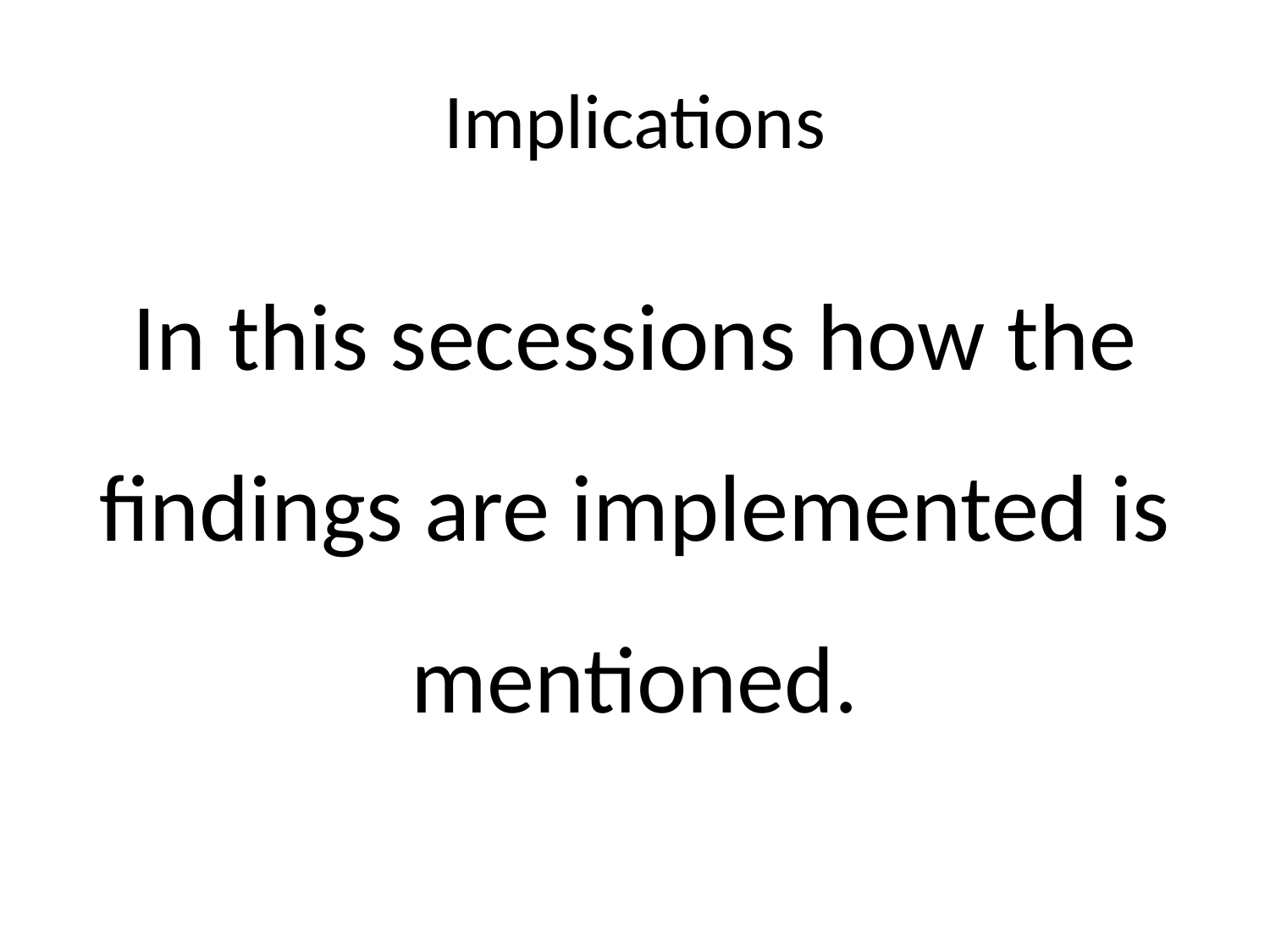

# Implications
In this secessions how the findings are implemented is mentioned.